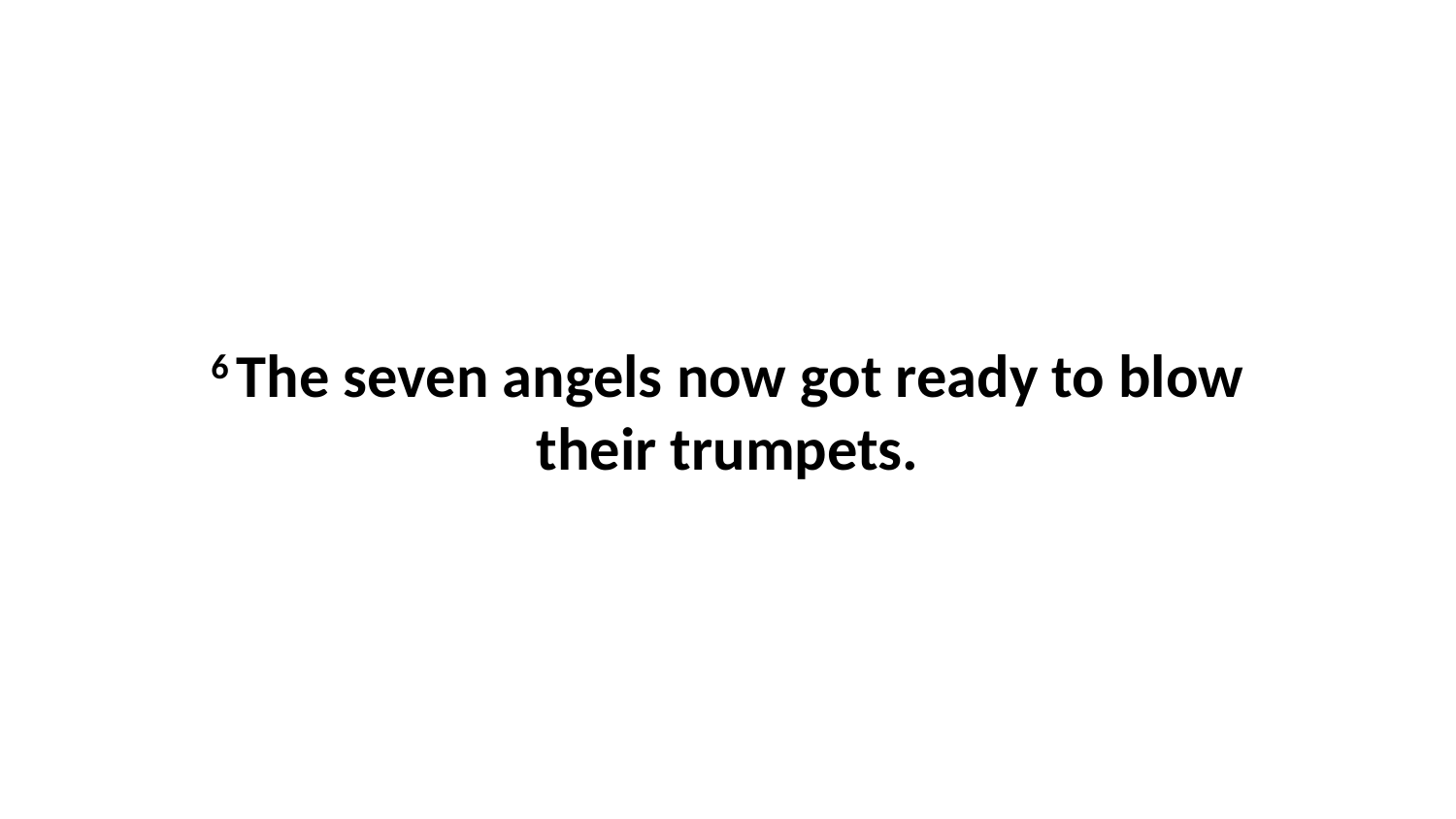

6 The seven angels now got ready to blow their trumpets.